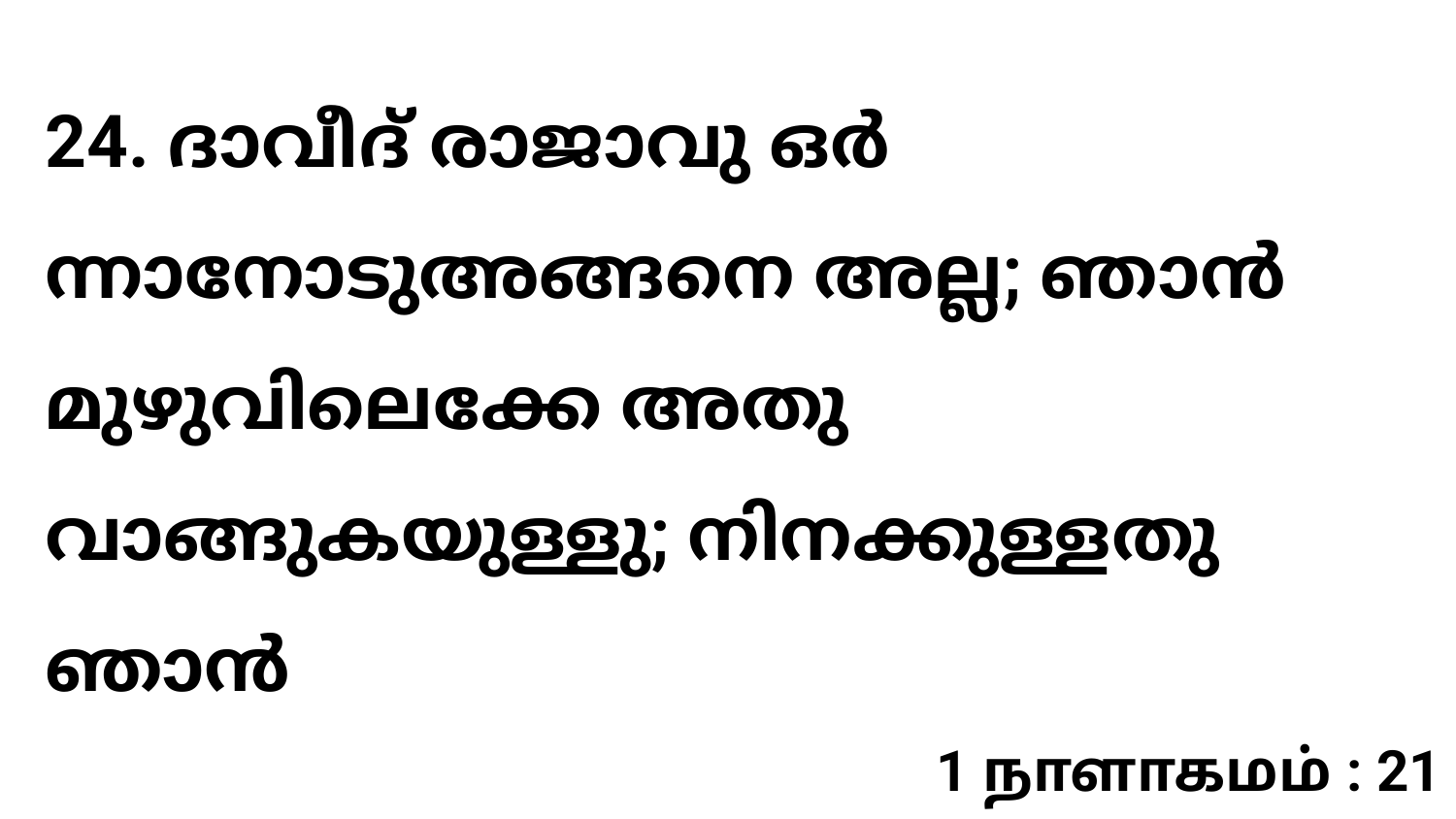

24. ദാവീദ് രാജാവു ഒര്‍ന്നാനോടുഅങ്ങനെ അല്ല; ഞാന്‍ മുഴുവിലെക്കേ അതു വാങ്ങുകയുള്ളു; നിനക്കുള്ളതു ഞാന്‍
1 நாளாகமம் : 21